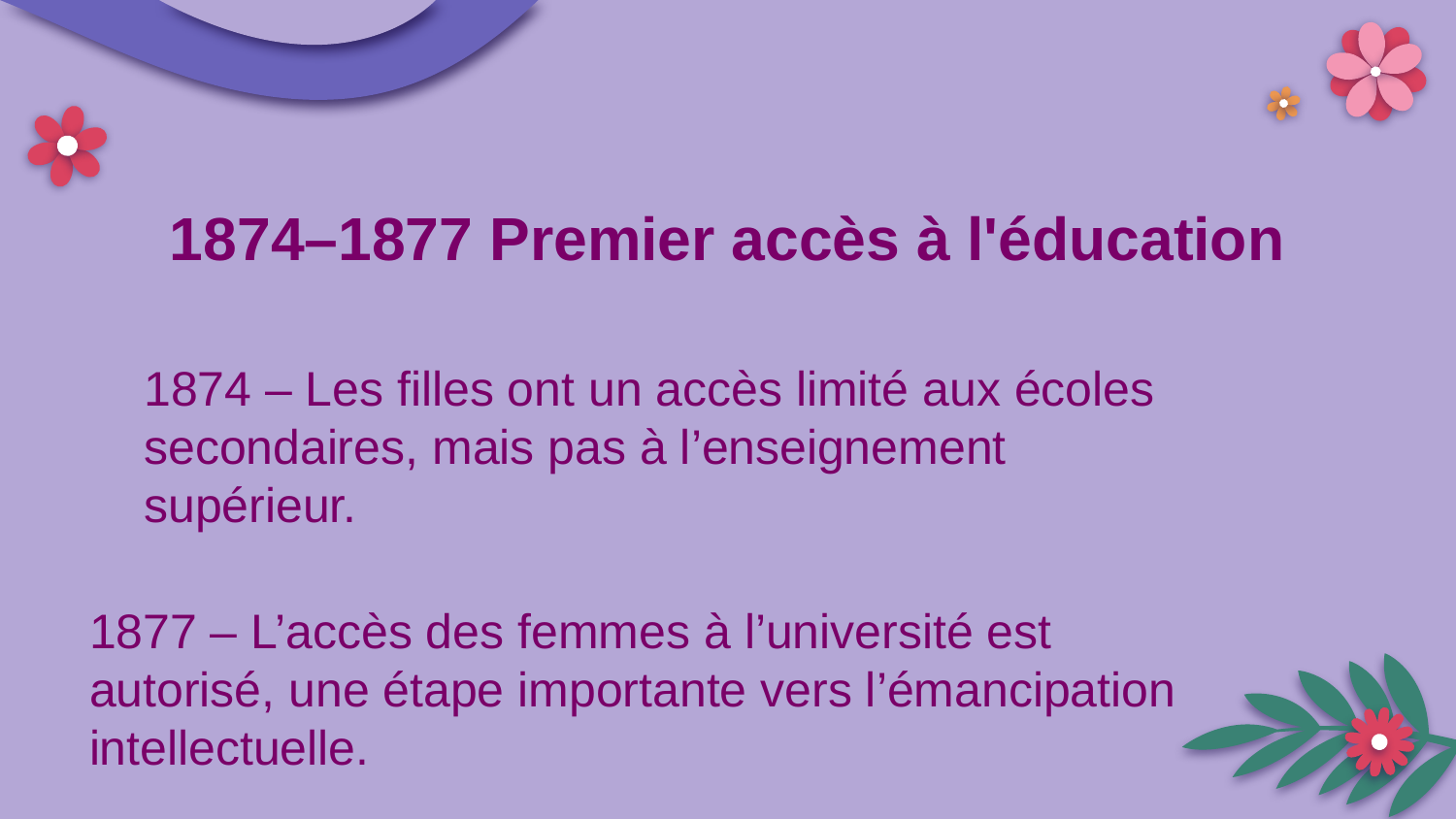

1874–1877 Premier accès à l'éducation

1874 – Les filles ont un accès limité aux écoles secondaires, mais pas à l’enseignement supérieur.

1877 – L’accès des femmes à l’université est autorisé, une étape importante vers l’émancipation intellectuelle.